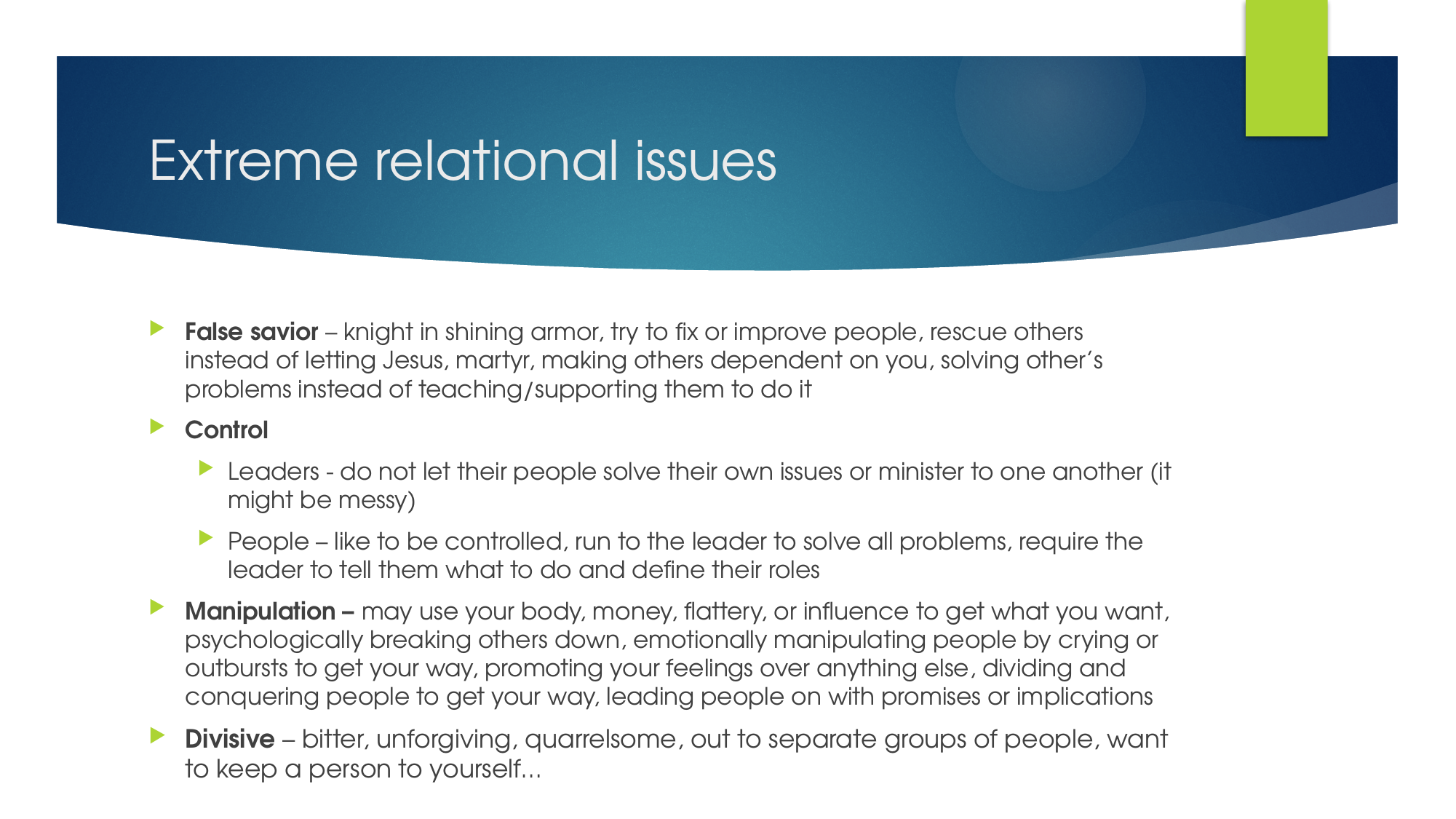

# Extreme relational issues
False savior – knight in shining armor, try to fix or improve people, rescue others instead of letting Jesus, martyr, making others dependent on you, solving other’s problems instead of teaching/supporting them to do it
Control
Leaders - do not let their people solve their own issues or minister to one another (it might be messy)
People – like to be controlled, run to the leader to solve all problems, require the leader to tell them what to do and define their roles
Manipulation – may use your body, money, flattery, or influence to get what you want, psychologically breaking others down, emotionally manipulating people by crying or outbursts to get your way, promoting your feelings over anything else, dividing and conquering people to get your way, leading people on with promises or implications
Divisive – bitter, unforgiving, quarrelsome, out to separate groups of people, want to keep a person to yourself…